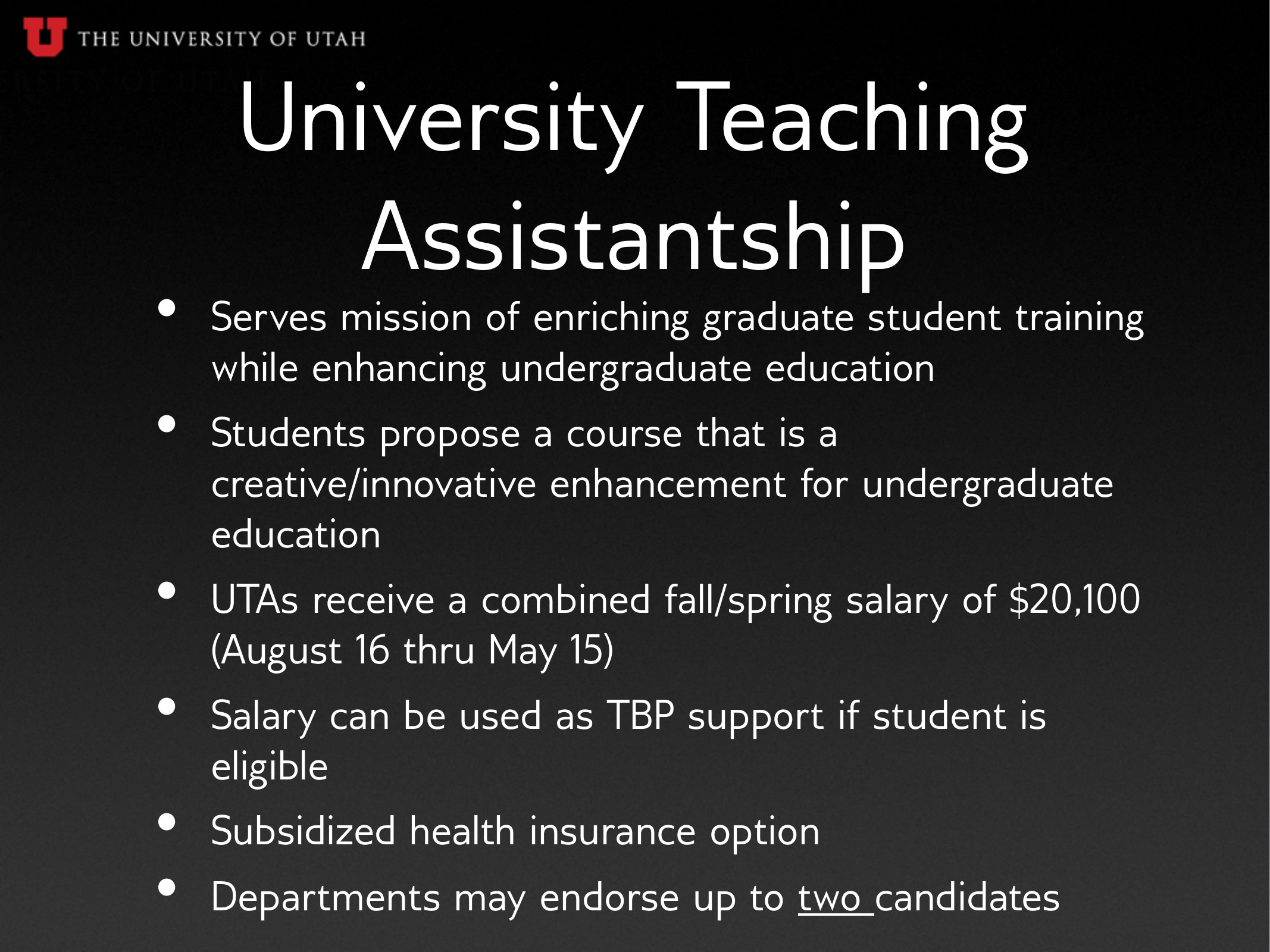

# University Teaching Assistantship
Serves mission of enriching graduate student training while enhancing undergraduate education
Students propose a course that is a creative/innovative enhancement for undergraduate education
UTAs receive a combined fall/spring salary of $20,100 (August 16 thru May 15)
Salary can be used as TBP support if student is eligible
Subsidized health insurance option
Departments may endorse up to two candidates